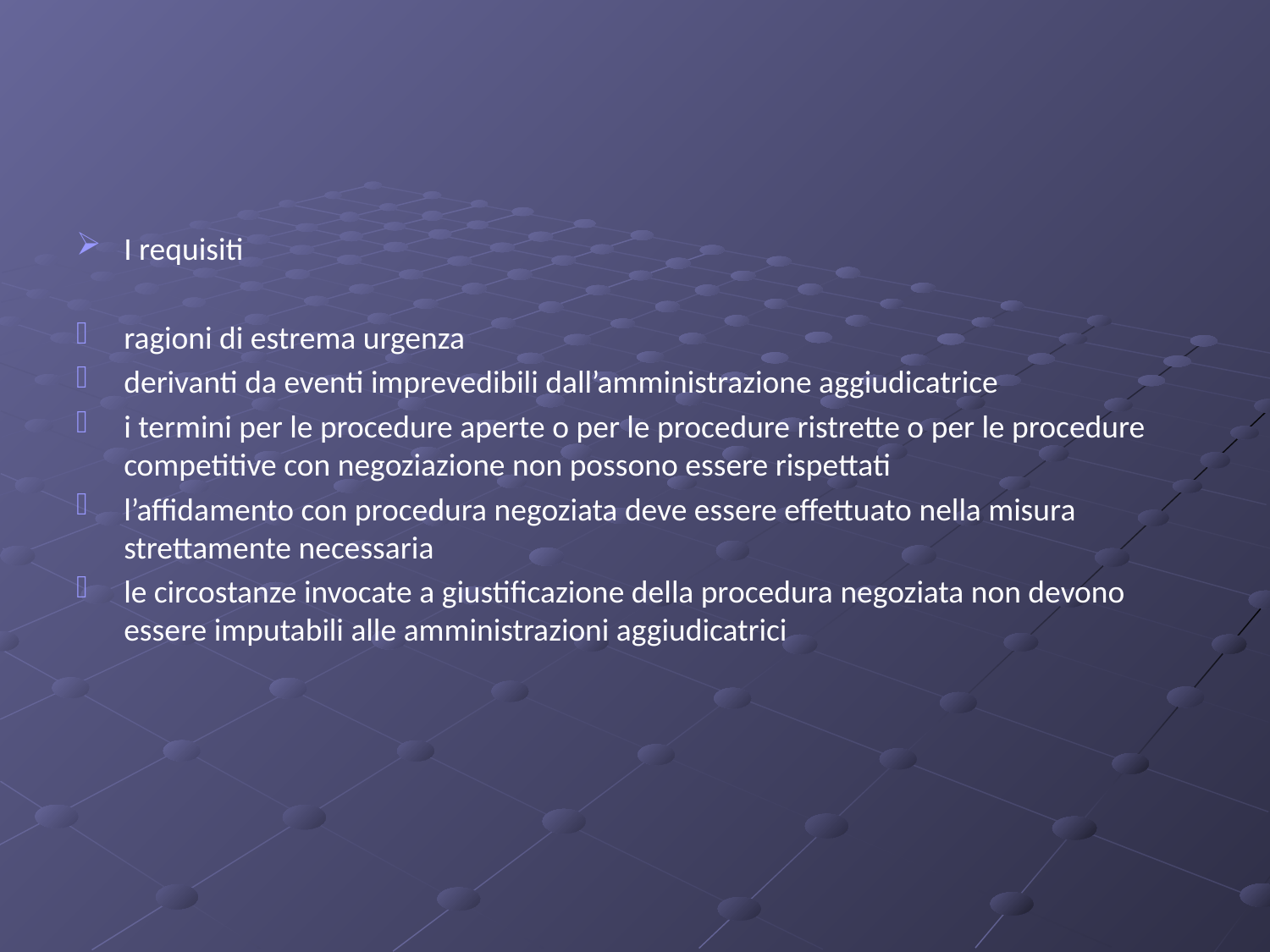

#
I requisiti

ragioni di estrema urgenza
derivanti da eventi imprevedibili dall’amministrazione aggiudicatrice
i termini per le procedure aperte o per le procedure ristrette o per le procedure competitive con negoziazione non possono essere rispettati
l’affidamento con procedura negoziata deve essere effettuato nella misura strettamente necessaria
le circostanze invocate a giustificazione della procedura negoziata non devono essere imputabili alle amministrazioni aggiudicatrici